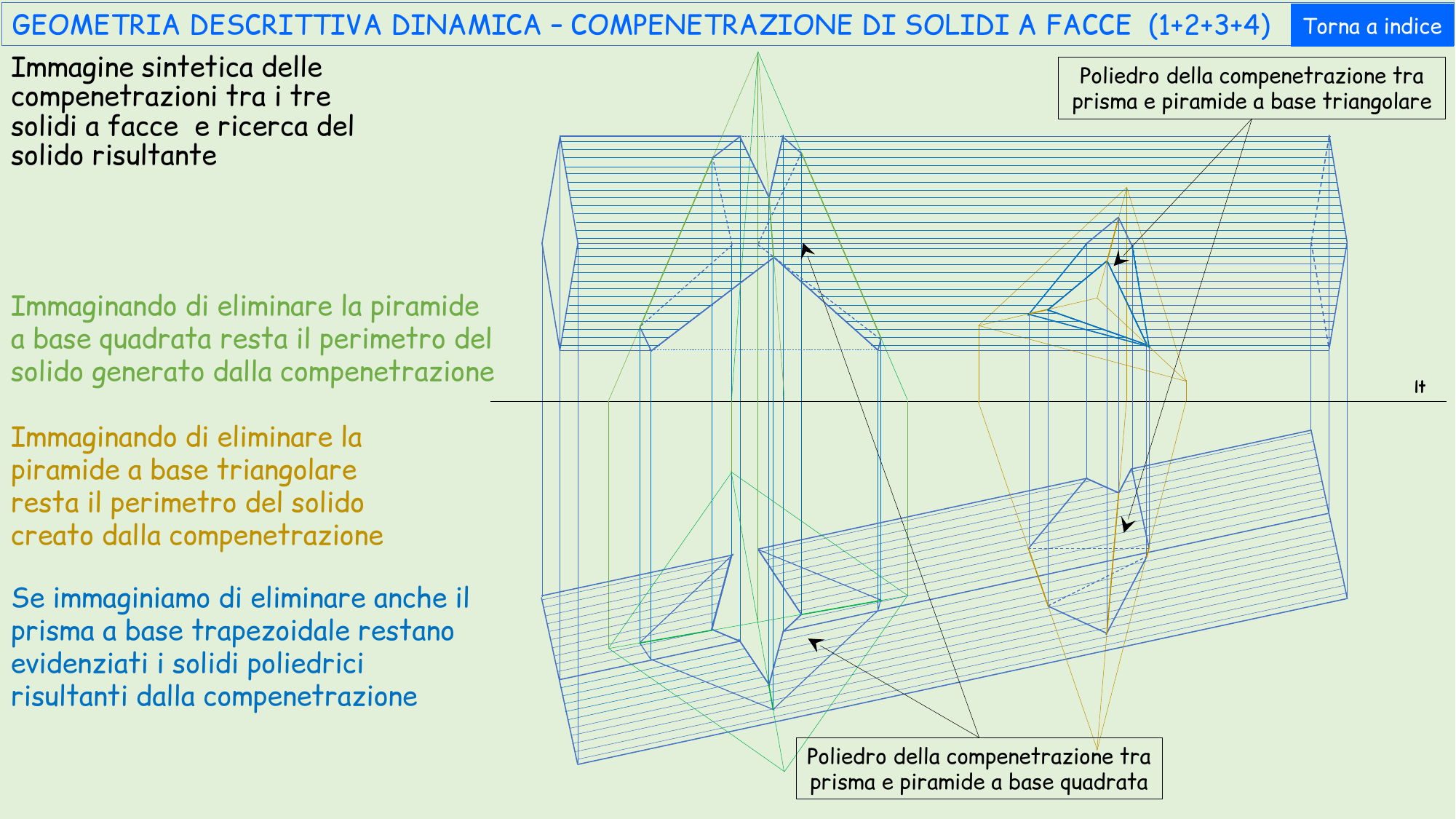

GEOMETRIA DESCRITTIVA DINAMICA – COMPENETRAZIONE DI SOLIDI A FACCE  (1+2+3+4)
Torna a indice
# Immagine sintetica delle compenetrazioni tra i tre solidi a facce  e ricerca del solido risultante
Poliedro della compenetrazione tra prisma e piramide a base triangolare

Immaginando di eliminare la piramide a base quadrata resta il perimetro del solido generato dalla compenetrazione
lt
lt
lt
lt
Immaginando di eliminare la piramide a base triangolare resta il perimetro del solido creato dalla compenetrazione

Se immaginiamo di eliminare anche il prisma a base trapezoidale restano evidenziati i solidi poliedrici risultanti dalla compenetrazione
Poliedro della compenetrazione tra prisma e piramide a base quadrata